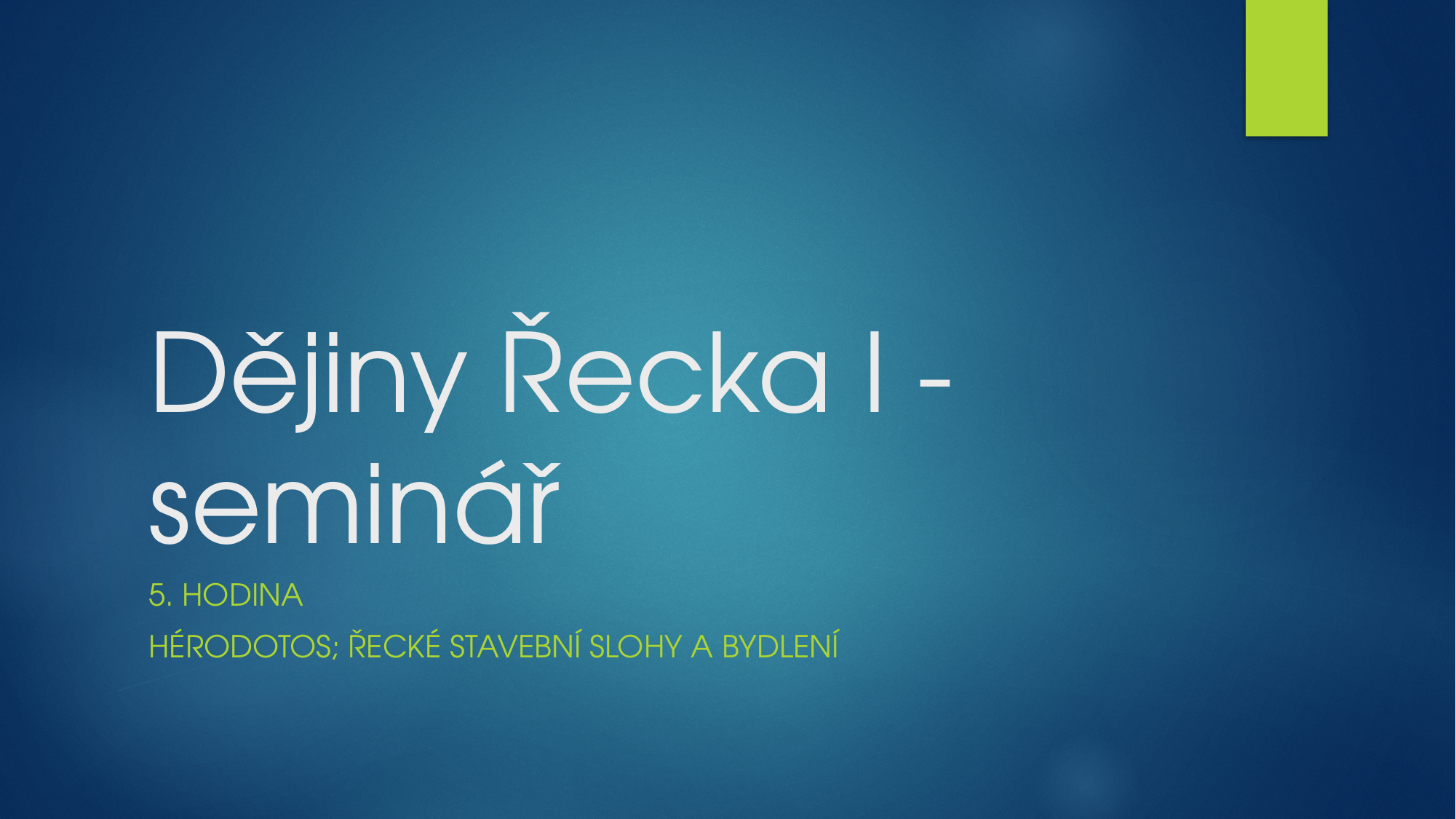

# Dějiny Řecka I - seminář
5. hodina
Hérodotos; Řecké stavební slohy a bydlení